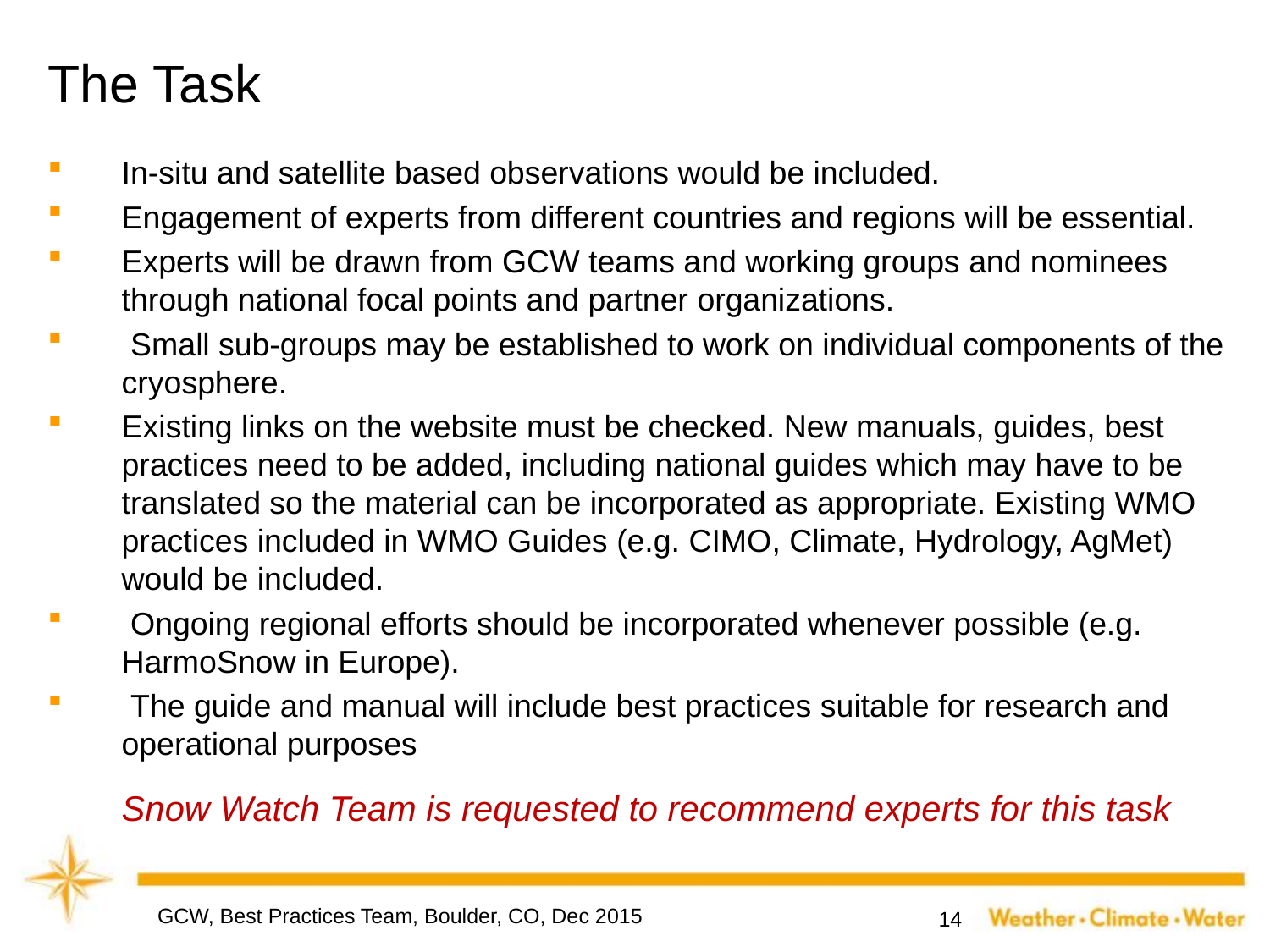

# The Task
In-situ and satellite based observations would be included.
Engagement of experts from different countries and regions will be essential.
Experts will be drawn from GCW teams and working groups and nominees through national focal points and partner organizations.
 Small sub-groups may be established to work on individual components of the cryosphere.
Existing links on the website must be checked. New manuals, guides, best practices need to be added, including national guides which may have to be translated so the material can be incorporated as appropriate. Existing WMO practices included in WMO Guides (e.g. CIMO, Climate, Hydrology, AgMet) would be included.
 Ongoing regional efforts should be incorporated whenever possible (e.g. HarmoSnow in Europe).
 The guide and manual will include best practices suitable for research and operational purposes
	Snow Watch Team is requested to recommend experts for this task
GCW, Best Practices Team, Boulder, CO, Dec 2015

14